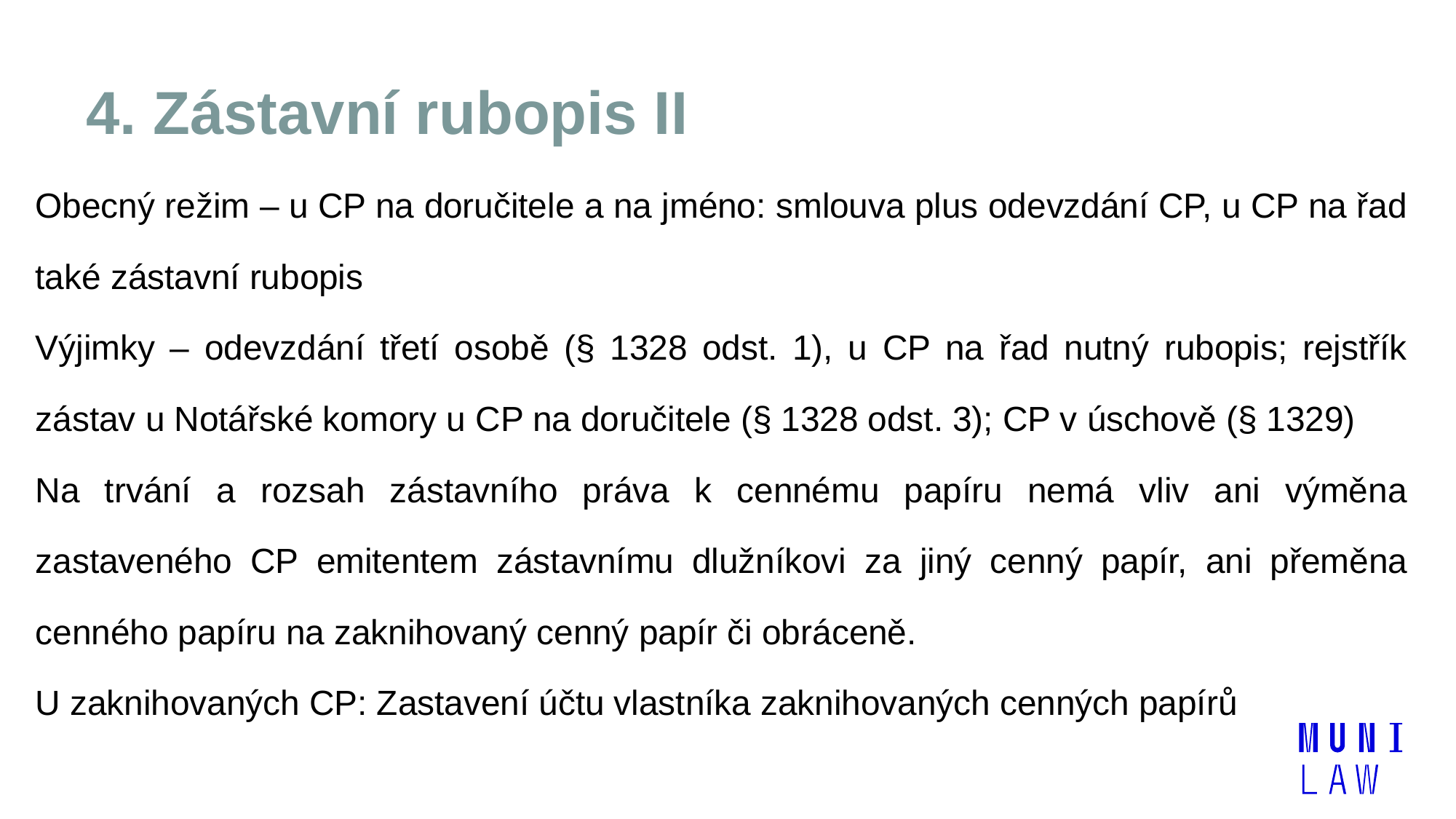

# 4. Zástavní rubopis II
Obecný režim – u CP na doručitele a na jméno: smlouva plus odevzdání CP, u CP na řad také zástavní rubopis
Výjimky – odevzdání třetí osobě (§ 1328 odst. 1), u CP na řad nutný rubopis; rejstřík zástav u Notářské komory u CP na doručitele (§ 1328 odst. 3); CP v úschově (§ 1329)
Na trvání a rozsah zástavního práva k cennému papíru nemá vliv ani výměna zastaveného CP emitentem zástavnímu dlužníkovi za jiný cenný papír, ani přeměna cenného papíru na zaknihovaný cenný papír či obráceně.
U zaknihovaných CP: Zastavení účtu vlastníka zaknihovaných cenných papírů